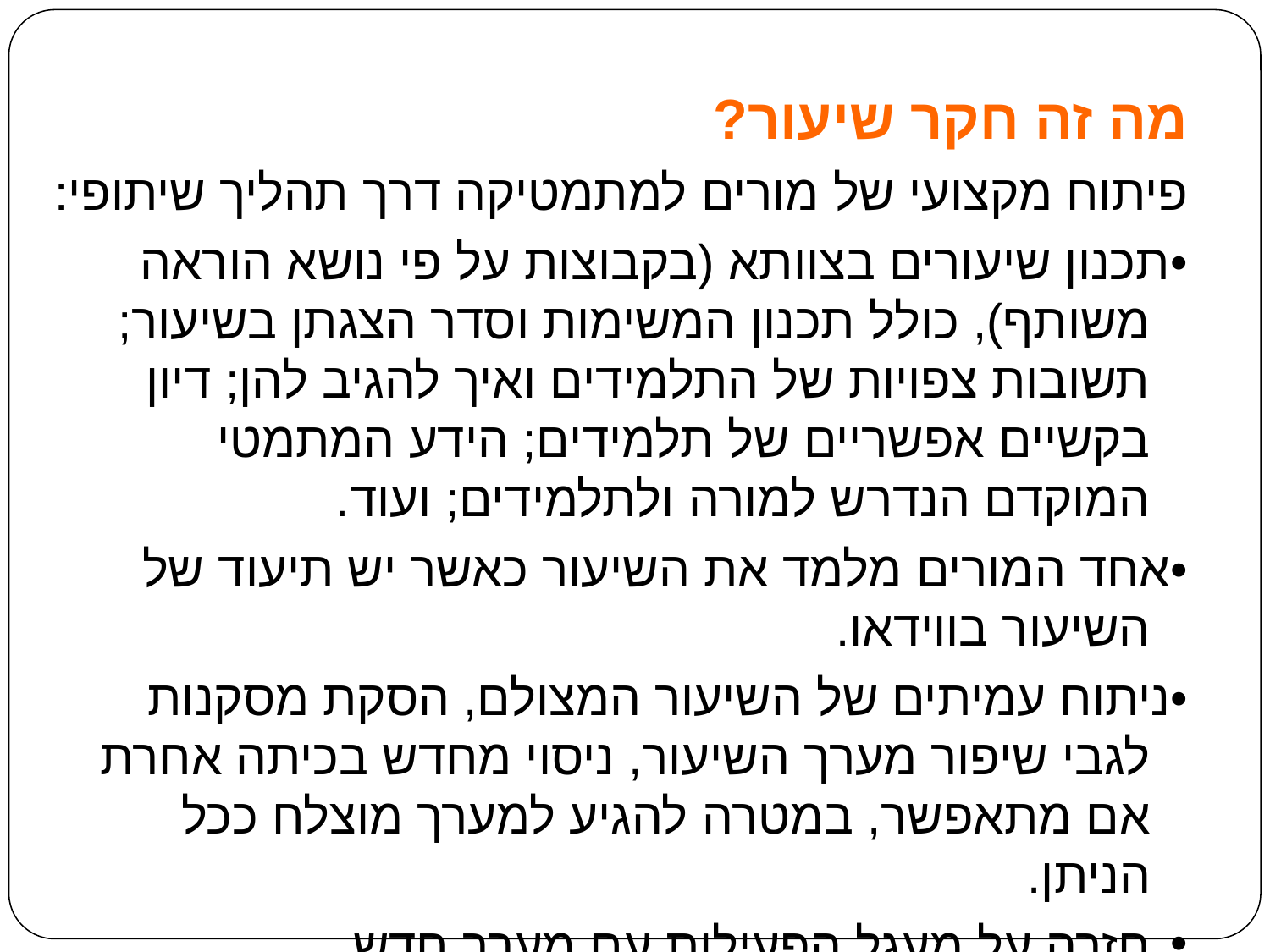

מה זה חקר שיעור?
פיתוח מקצועי של מורים למתמטיקה דרך תהליך שיתופי:
•	תכנון שיעורים בצוותא (בקבוצות על פי נושא הוראה משותף), כולל תכנון המשימות וסדר הצגתן בשיעור; תשובות צפויות של התלמידים ואיך להגיב להן; דיון בקשיים אפשריים של תלמידים; הידע המתמטי המוקדם הנדרש למורה ולתלמידים; ועוד.
•	אחד המורים מלמד את השיעור כאשר יש תיעוד של השיעור בווידאו.
•	ניתוח עמיתים של השיעור המצולם, הסקת מסקנות לגבי שיפור מערך השיעור, ניסוי מחדש בכיתה אחרת אם מתאפשר, במטרה להגיע למערך מוצלח ככל הניתן.
חזרה על מעגל הפעילות עם מערך חדש.